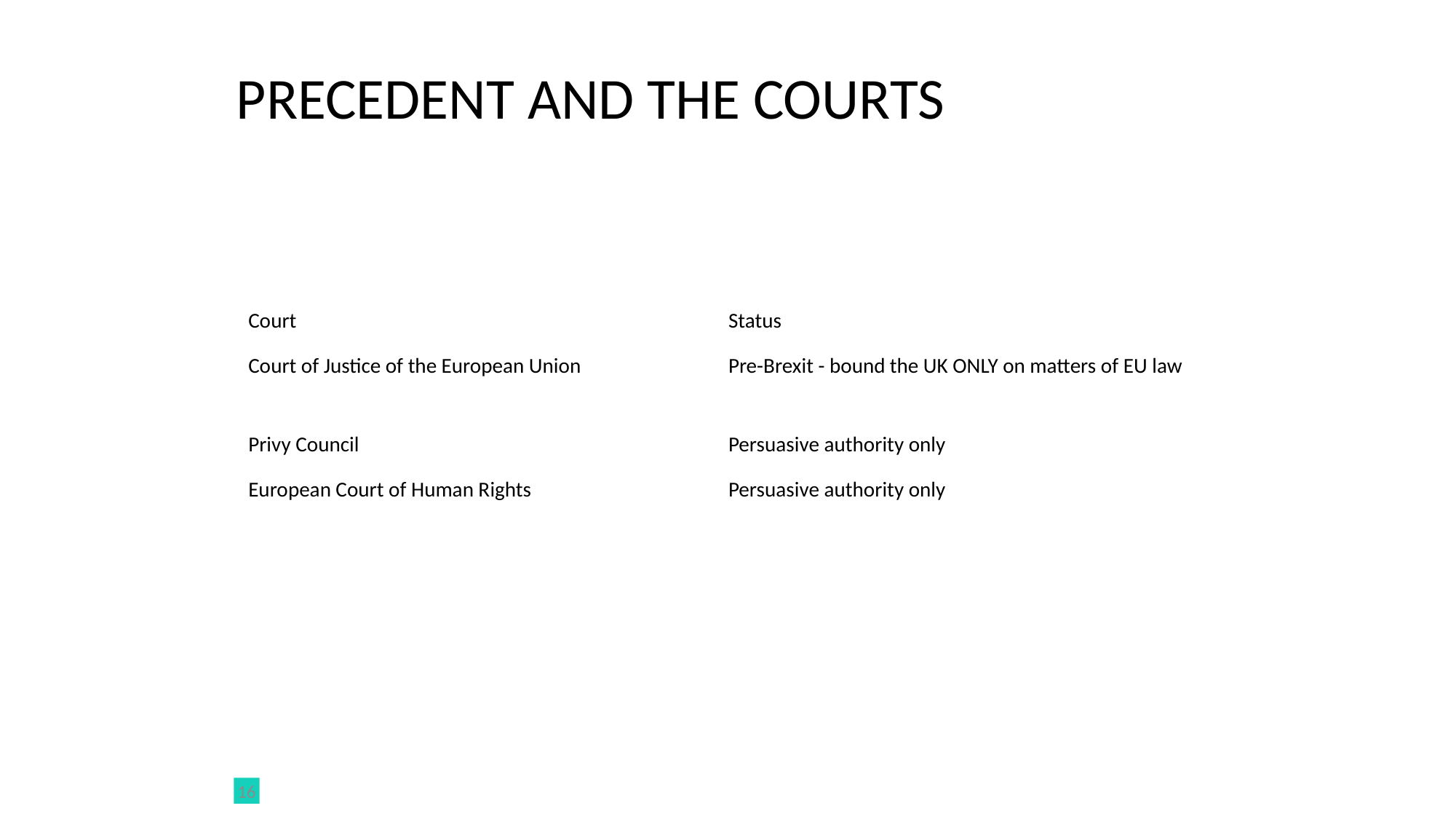

# PRECEDENT AND THE COURTS
| Court | Status |
| --- | --- |
| Court of Justice of the European Union | Pre-Brexit - bound the UK ONLY on matters of EU law |
| Privy Council | Persuasive authority only |
| European Court of Human Rights | Persuasive authority only |
16